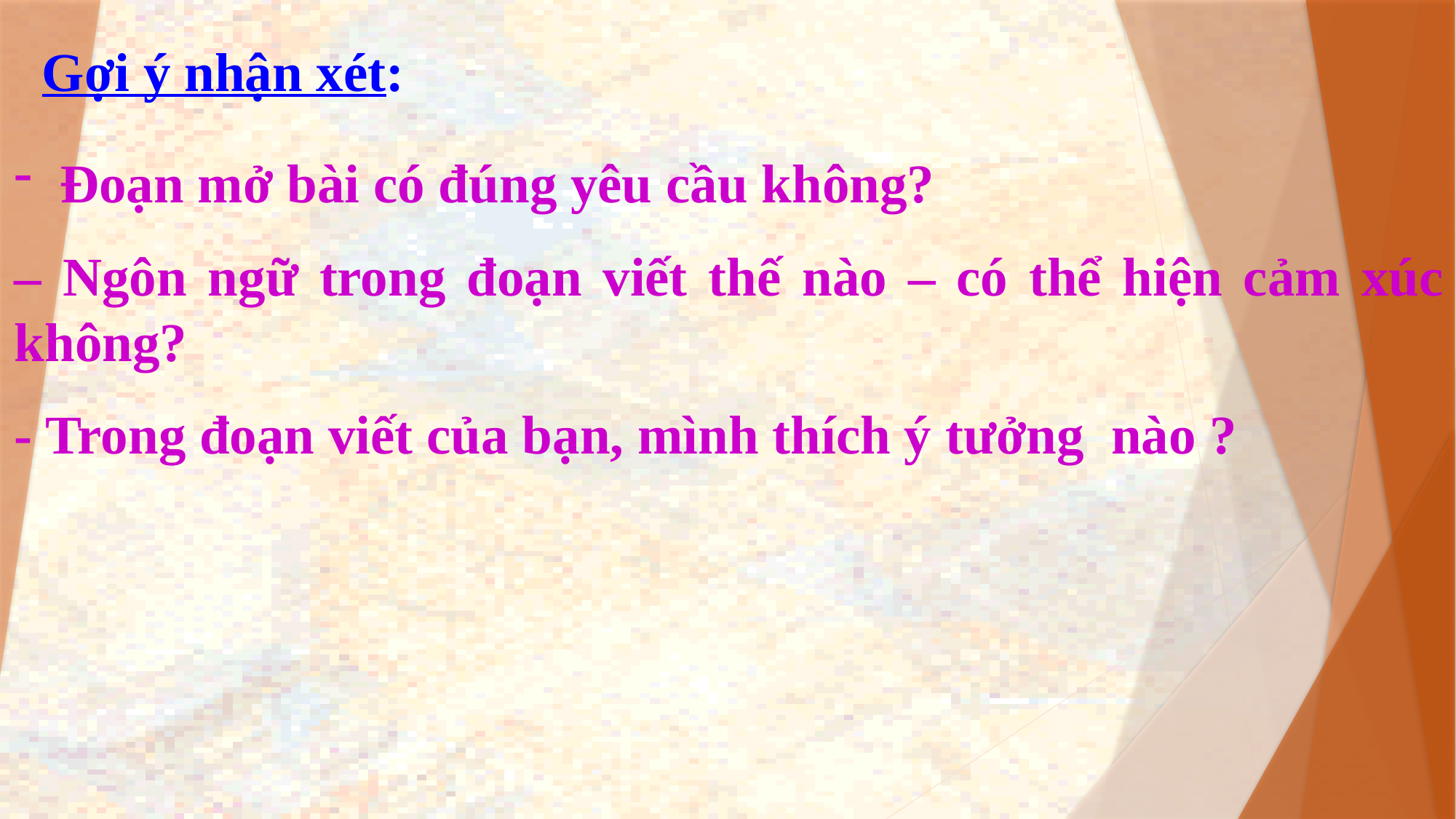

Gợi ý nhận xét:
  Đoạn mở bài có đúng yêu cầu không?
– Ngôn ngữ trong đoạn viết thế nào – có thể hiện cảm xúc không?
- Trong đoạn viết của bạn, mình thích ý tưởng  nào ?